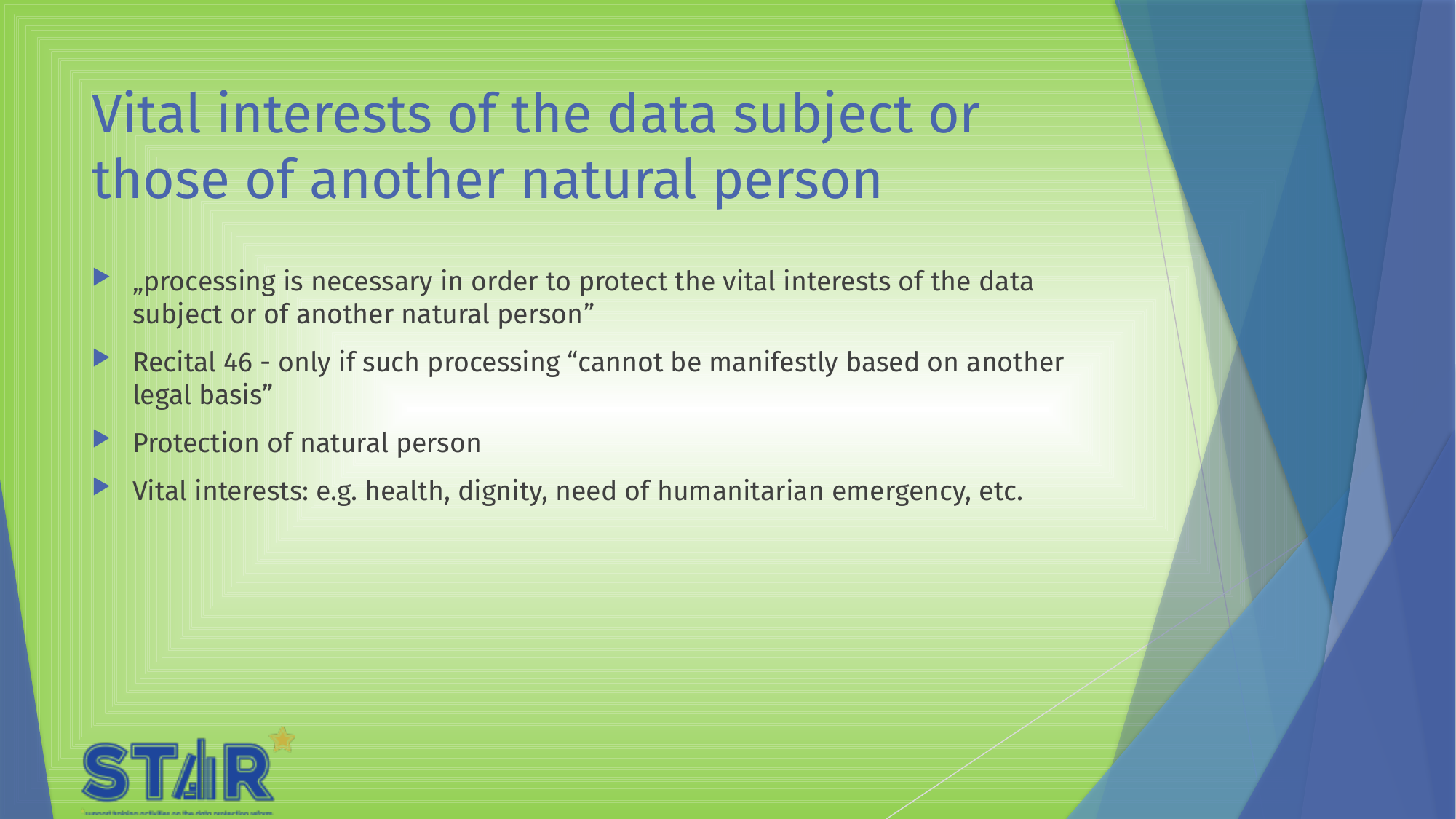

# Vital interests of the data subject or those of another natural person
„processing is necessary in order to protect the vital interests of the data subject or of another natural person”
Recital 46 - only if such processing “cannot be manifestly based on another legal basis”
Protection of natural person
Vital interests: e.g. health, dignity, need of humanitarian emergency, etc.